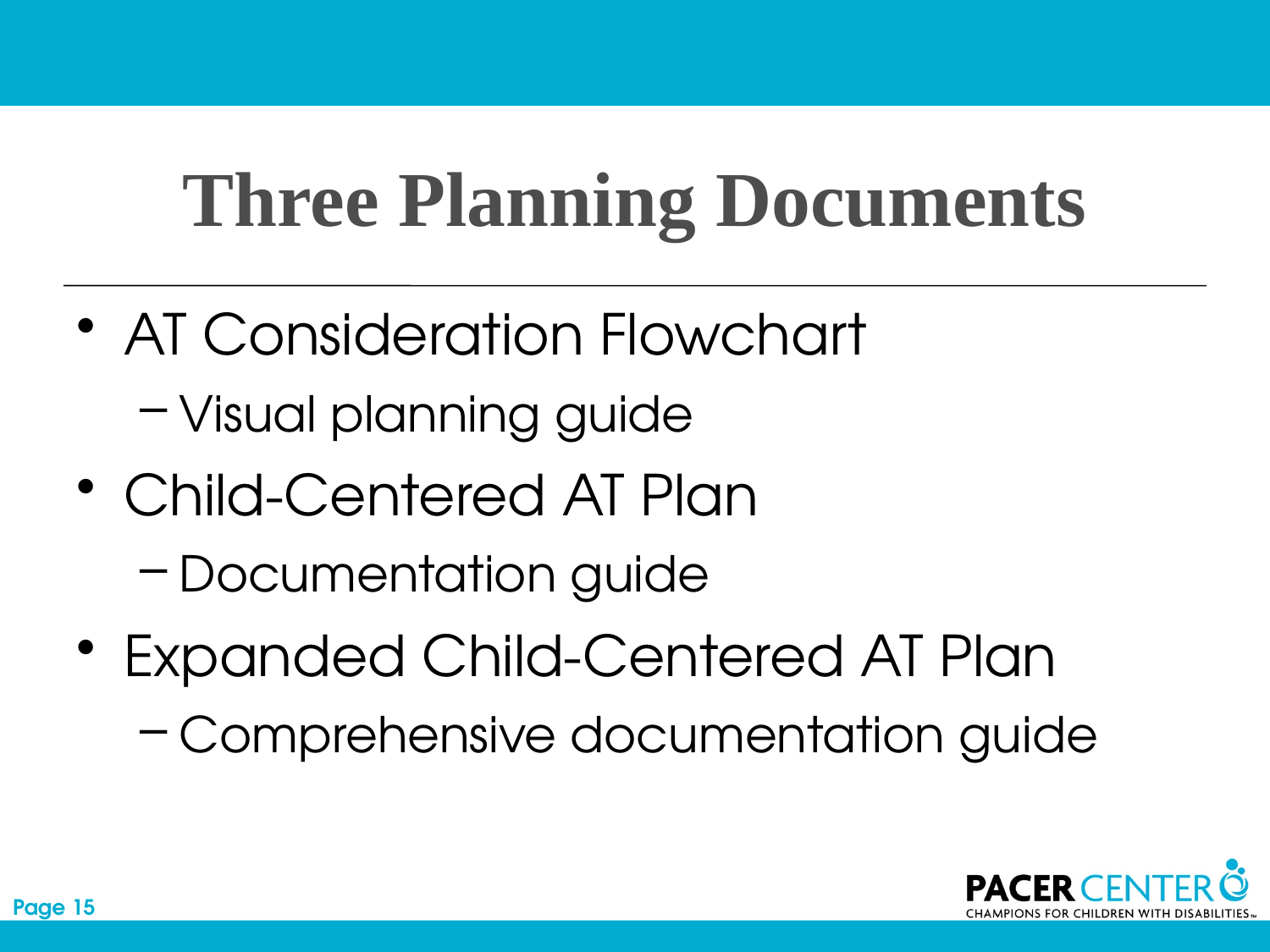

# Three Planning Documents
AT Consideration Flowchart
Visual planning guide
Child-Centered AT Plan
Documentation guide
Expanded Child-Centered AT Plan
Comprehensive documentation guide
Page 15